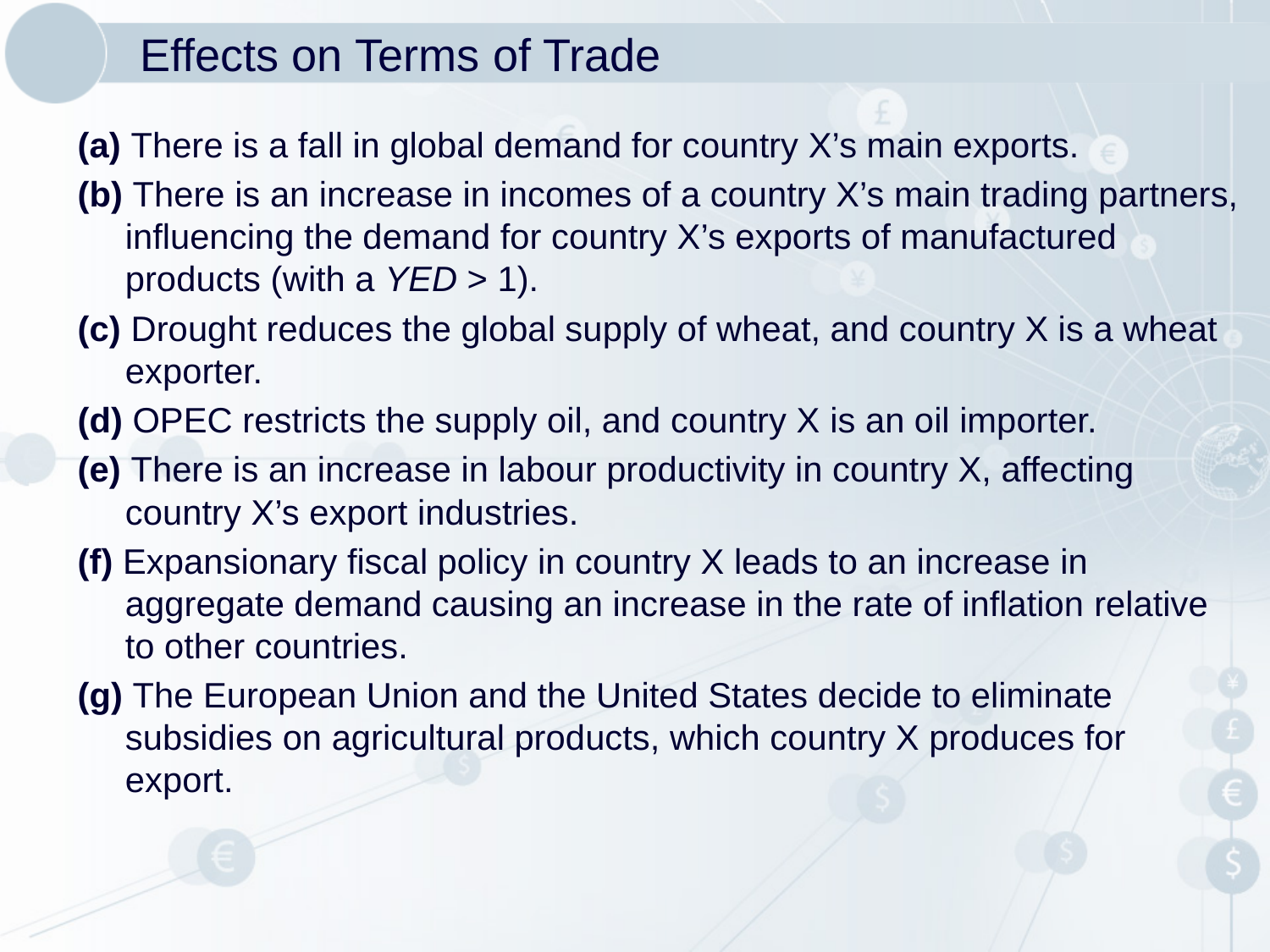

# Effects on Terms of Trade
(a) There is a fall in global demand for country X’s main exports.
(b) There is an increase in incomes of a country X’s main trading partners, influencing the demand for country X’s exports of manufactured products (with a YED > 1).
(c) Drought reduces the global supply of wheat, and country X is a wheat exporter.
(d) OPEC restricts the supply oil, and country X is an oil importer.
(e) There is an increase in labour productivity in country X, affecting country X’s export industries.
(f) Expansionary fiscal policy in country X leads to an increase in aggregate demand causing an increase in the rate of inflation relative to other countries.
(g) The European Union and the United States decide to eliminate subsidies on agricultural products, which country X produces for export.